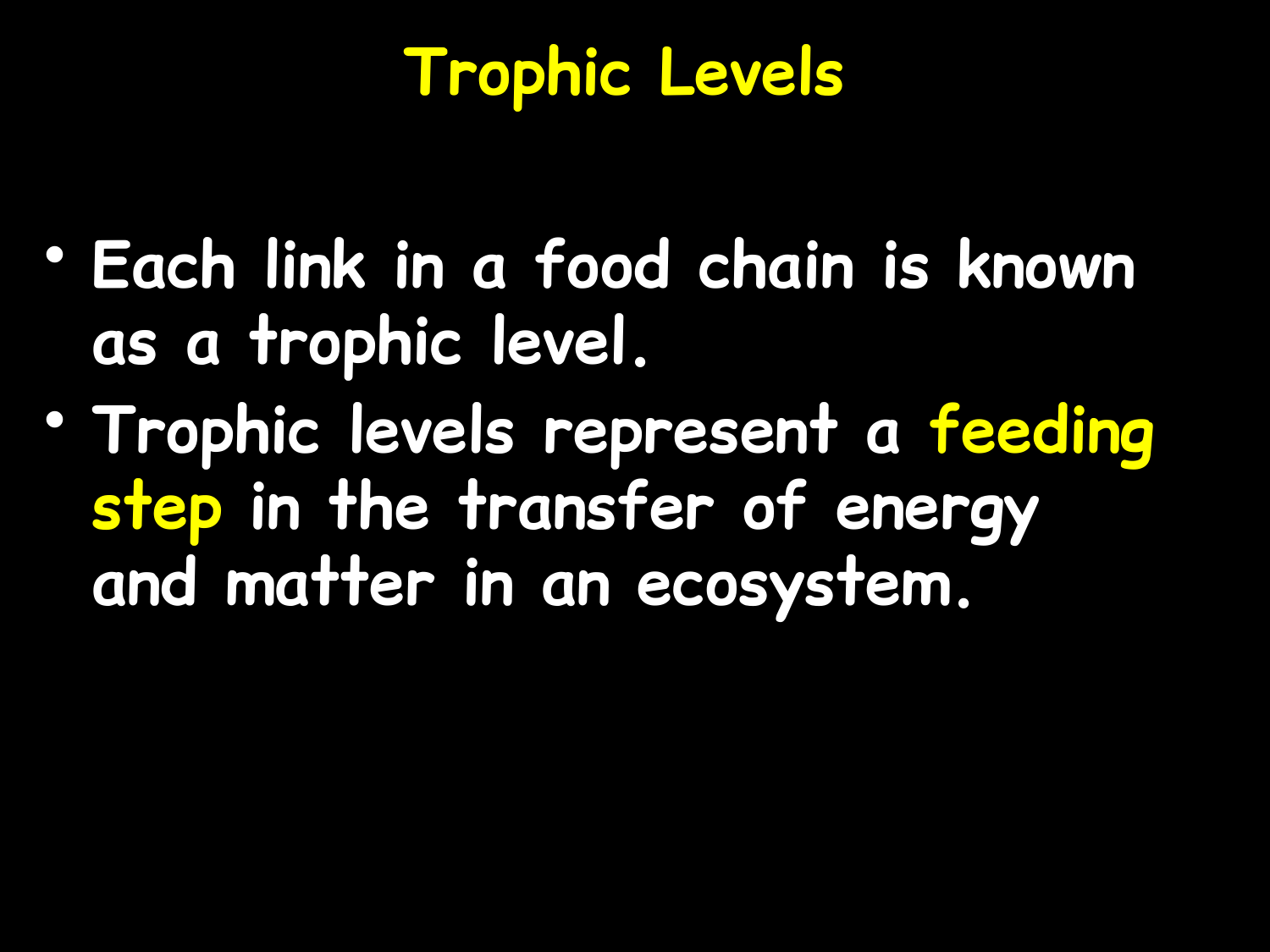

# Trophic Levels

Each link in a food chain is known as a trophic level.
Trophic levels represent a feeding step in the transfer of energy and matter in an ecosystem.